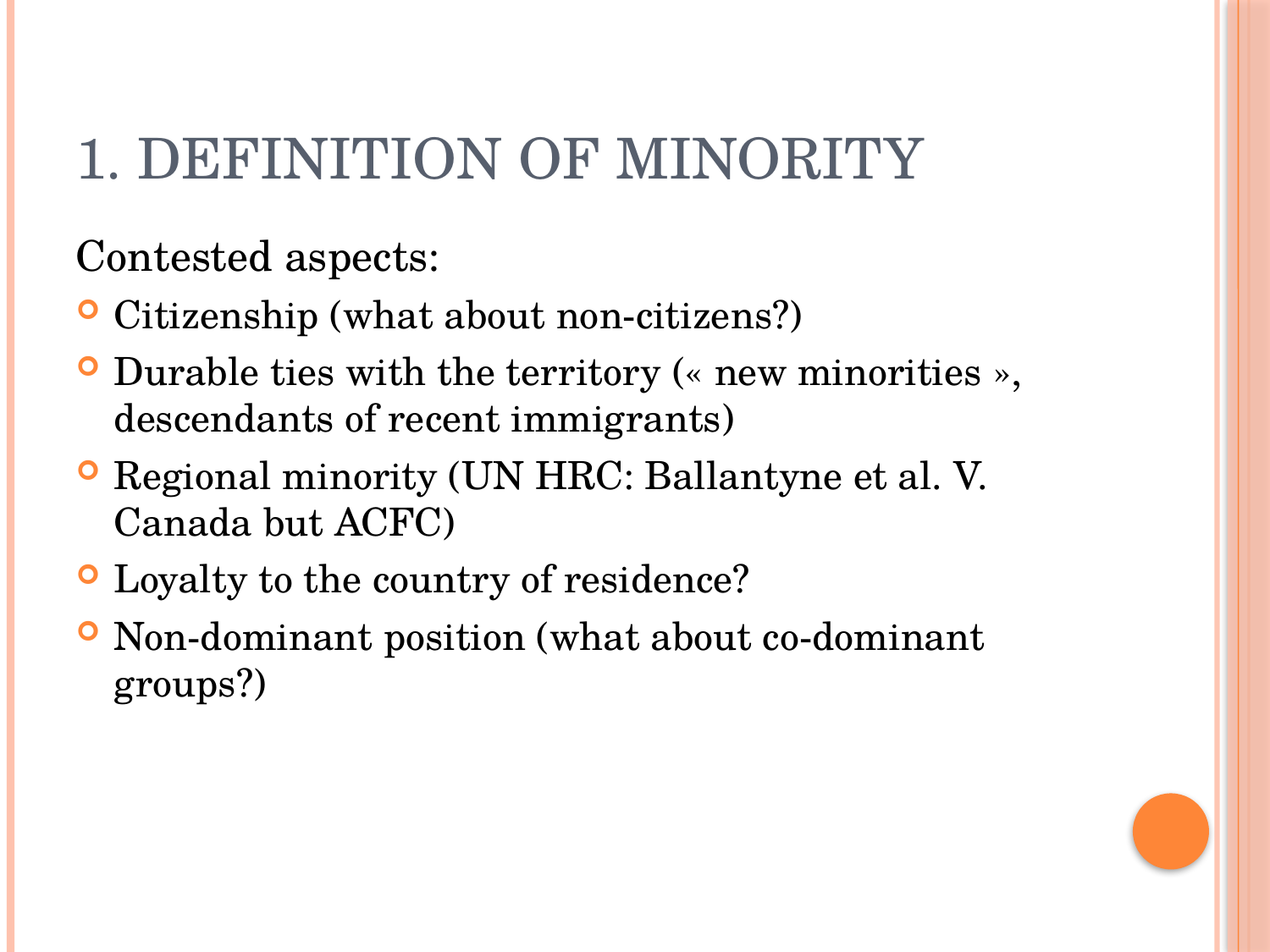

# 1. Definition of Minority
Contested aspects:
Citizenship (what about non-citizens?)
Durable ties with the territory (« new minorities », descendants of recent immigrants)
Regional minority (UN HRC: Ballantyne et al. V. Canada but ACFC)
Loyalty to the country of residence?
Non-dominant position (what about co-dominant groups?)